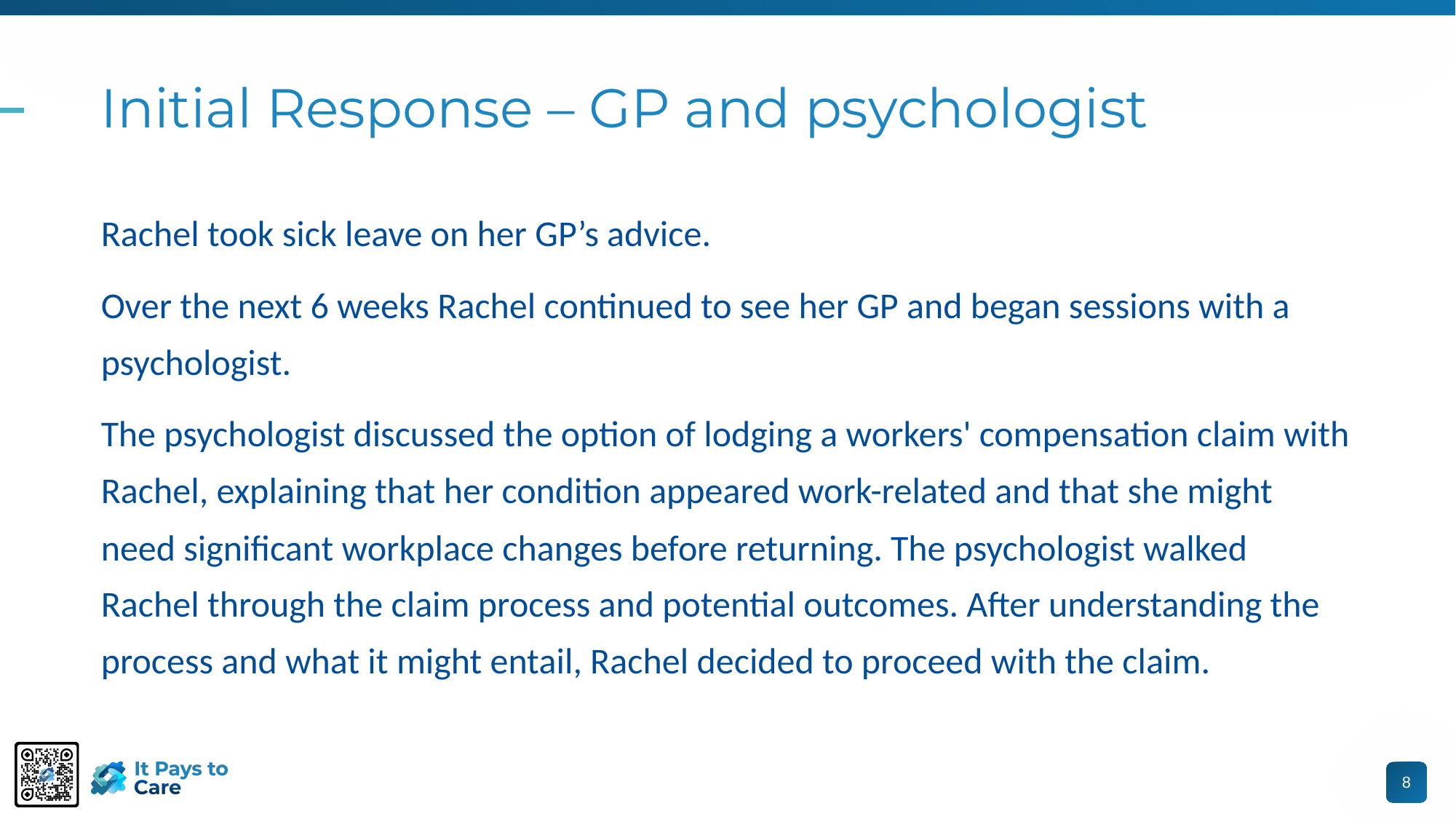

# Initial Response – GP and psychologist
Rachel took sick leave on her GP’s advice.
Over the next 6 weeks Rachel continued to see her GP and began sessions with a psychologist.
The psychologist discussed the option of lodging a workers' compensation claim with Rachel, explaining that her condition appeared work-related and that she might need significant workplace changes before returning. The psychologist walked Rachel through the claim process and potential outcomes. After understanding the process and what it might entail, Rachel decided to proceed with the claim.